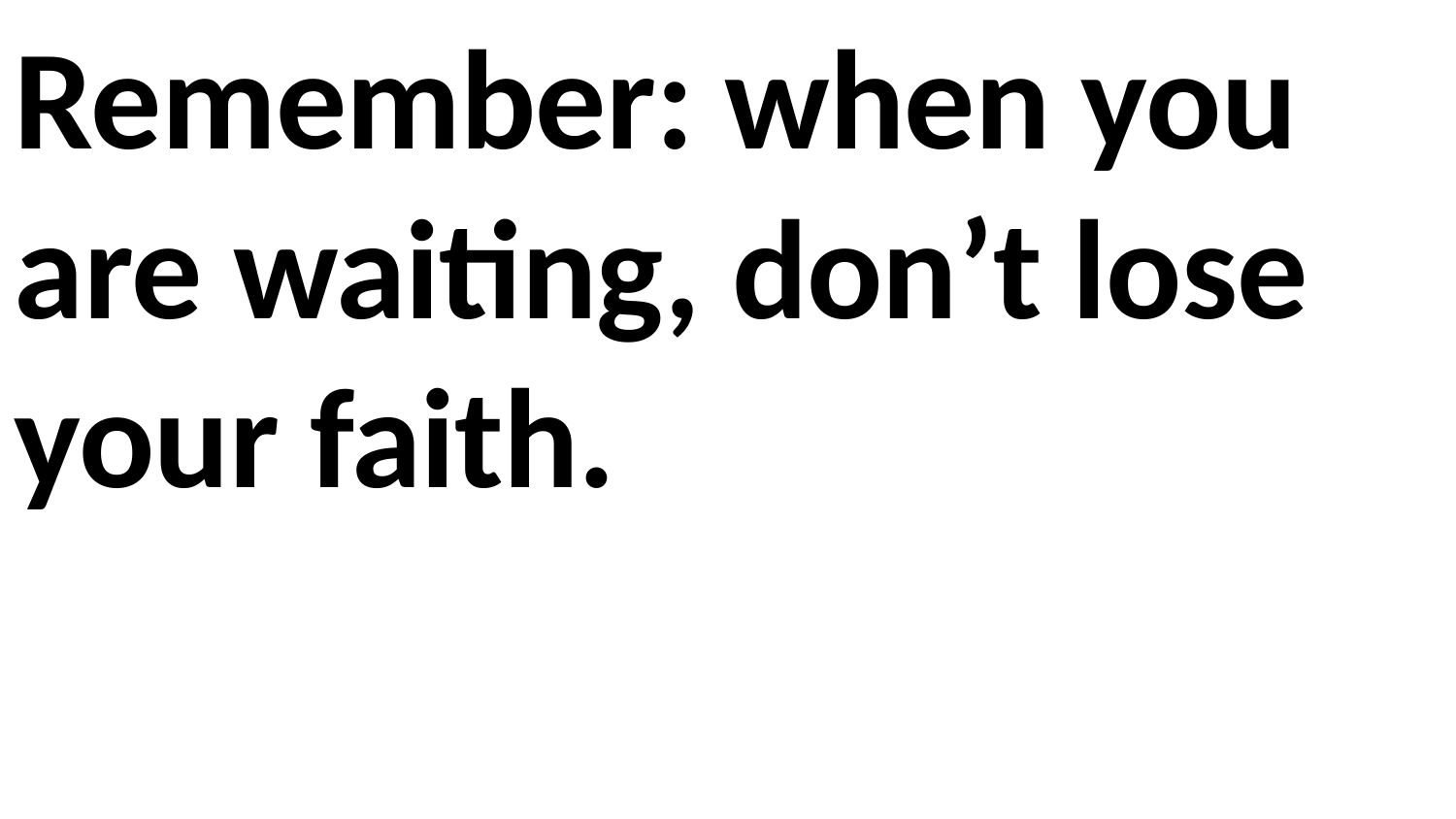

Remember: when you are waiting, don’t lose your faith.